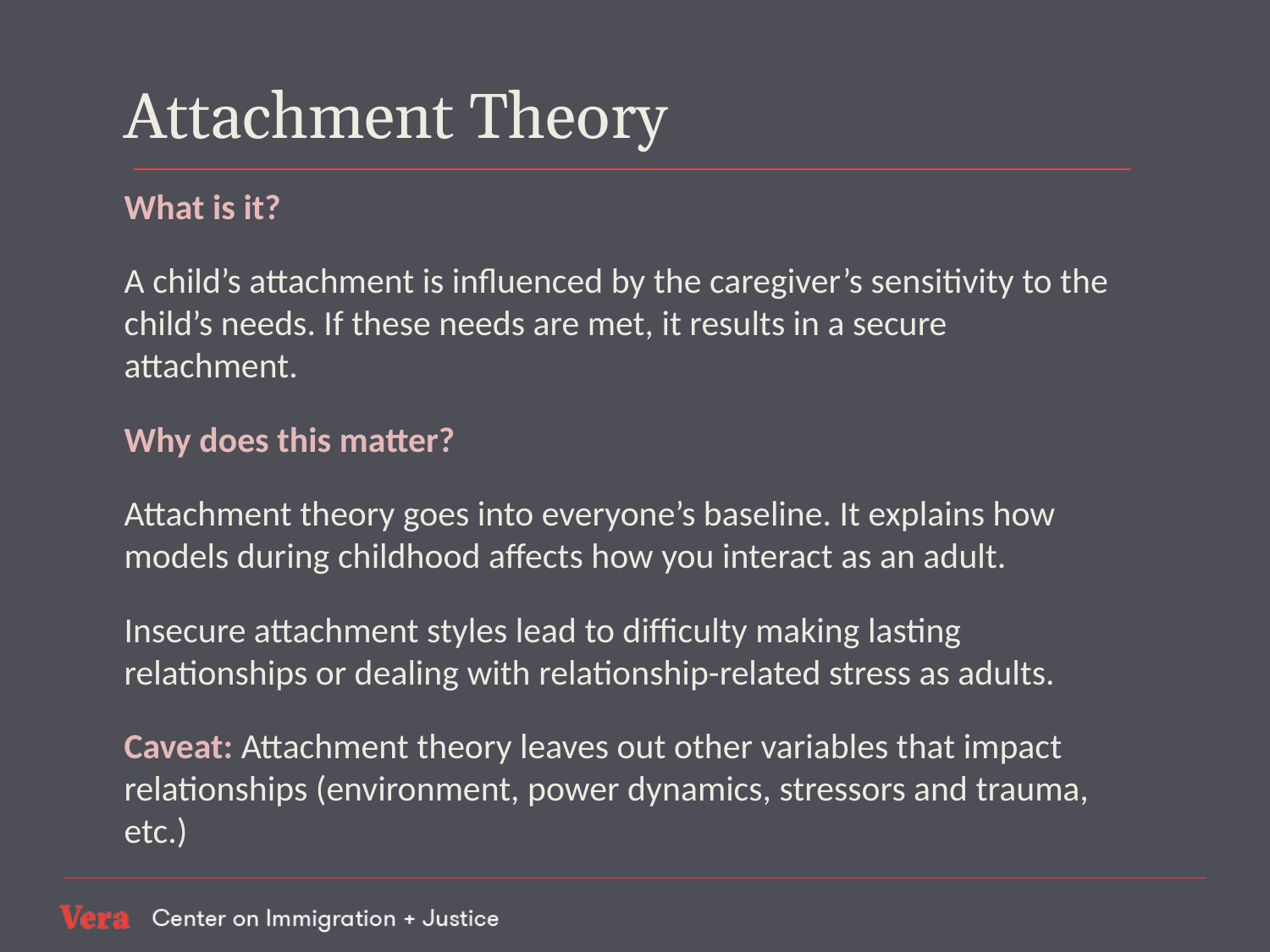

# Attachment Theory
What is it?
A child’s attachment is influenced by the caregiver’s sensitivity to the child’s needs. If these needs are met, it results in a secure attachment.
Why does this matter?
Attachment theory goes into everyone’s baseline. It explains how models during childhood affects how you interact as an adult.
Insecure attachment styles lead to difficulty making lasting relationships or dealing with relationship-related stress as adults.
Caveat: Attachment theory leaves out other variables that impact relationships (environment, power dynamics, stressors and trauma, etc.)